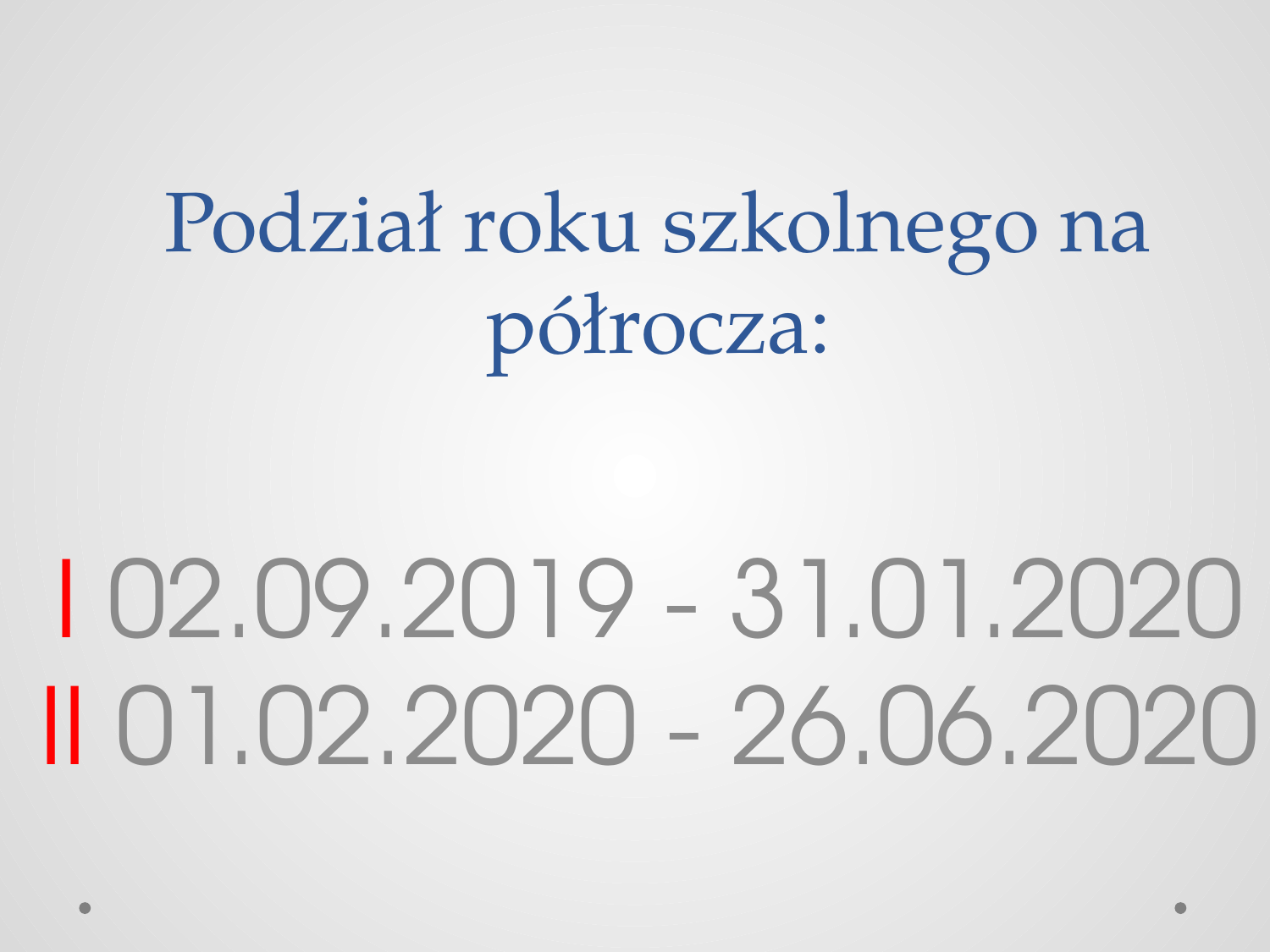

# Podział roku szkolnego na półrocza:
I 02.09.2019 - 31.01.2020
II 01.02.2020 - 26.06.2020